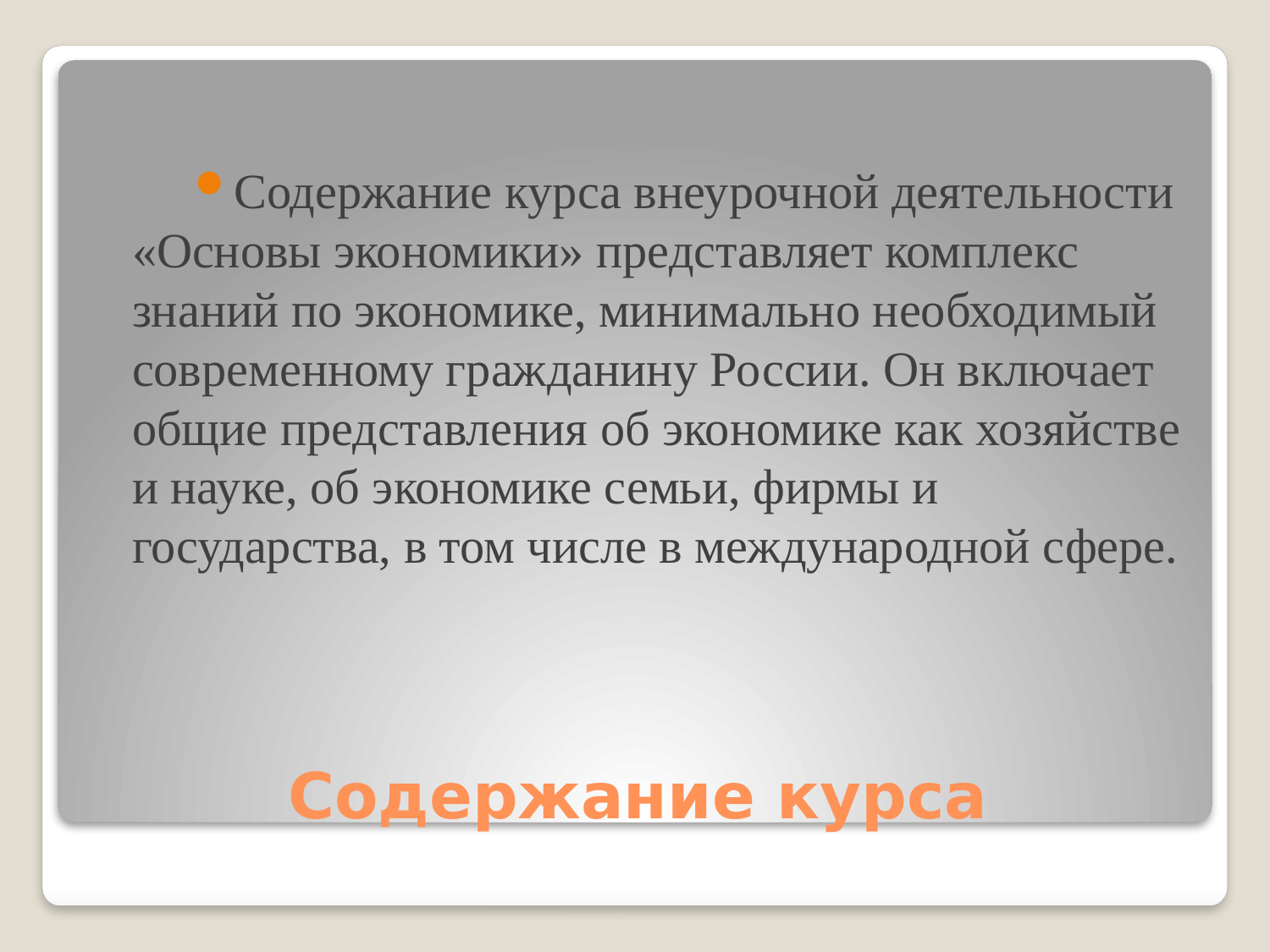

Содержание курса внеурочной деятельности  «Основы экономики» представляет комплекс знаний по экономике, минимально необходимый современному гражданину России. Он включает общие представления об экономике как хозяйстве и науке, об экономике семьи, фирмы и государства, в том числе в международной сфере.

# Содержание курса